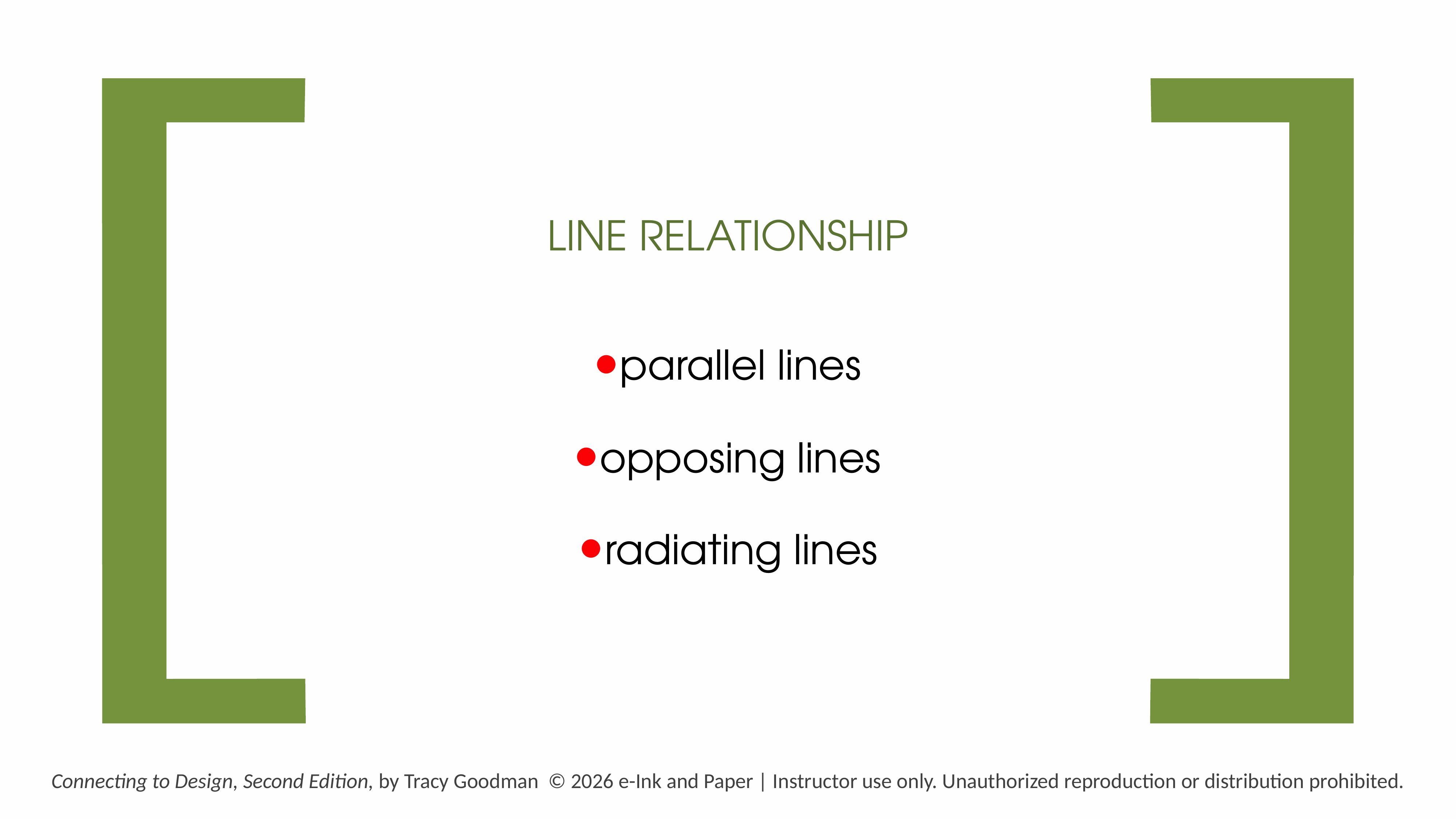

LINE RELATIONSHIP
parallel lines
opposing lines
radiating lines